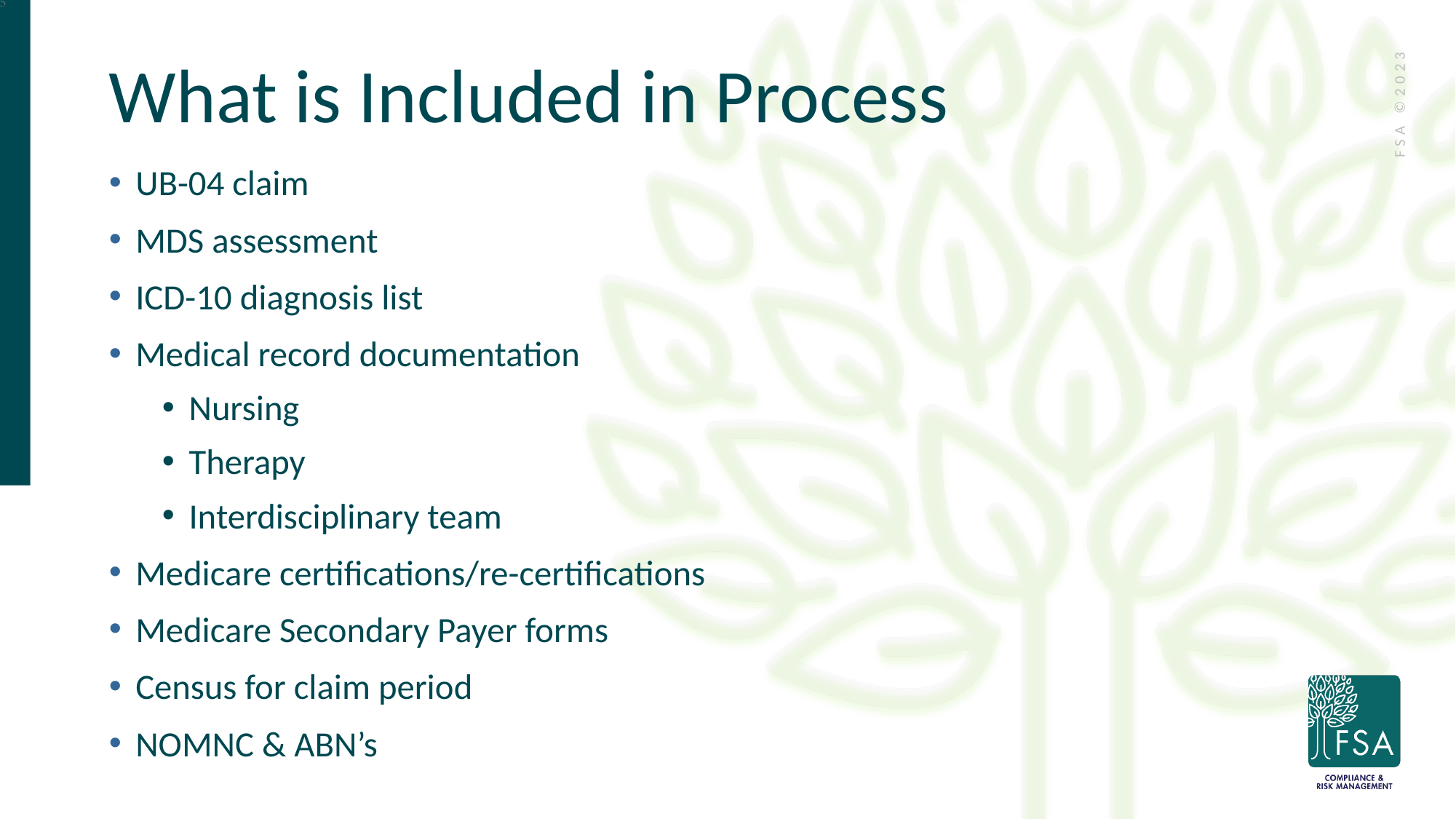

75
# What is Included in Process
UB-04 claim
MDS assessment
ICD-10 diagnosis list
Medical record documentation
Nursing
Therapy
Interdisciplinary team
Medicare certifications/re-certifications
Medicare Secondary Payer forms
Census for claim period
NOMNC & ABN’s